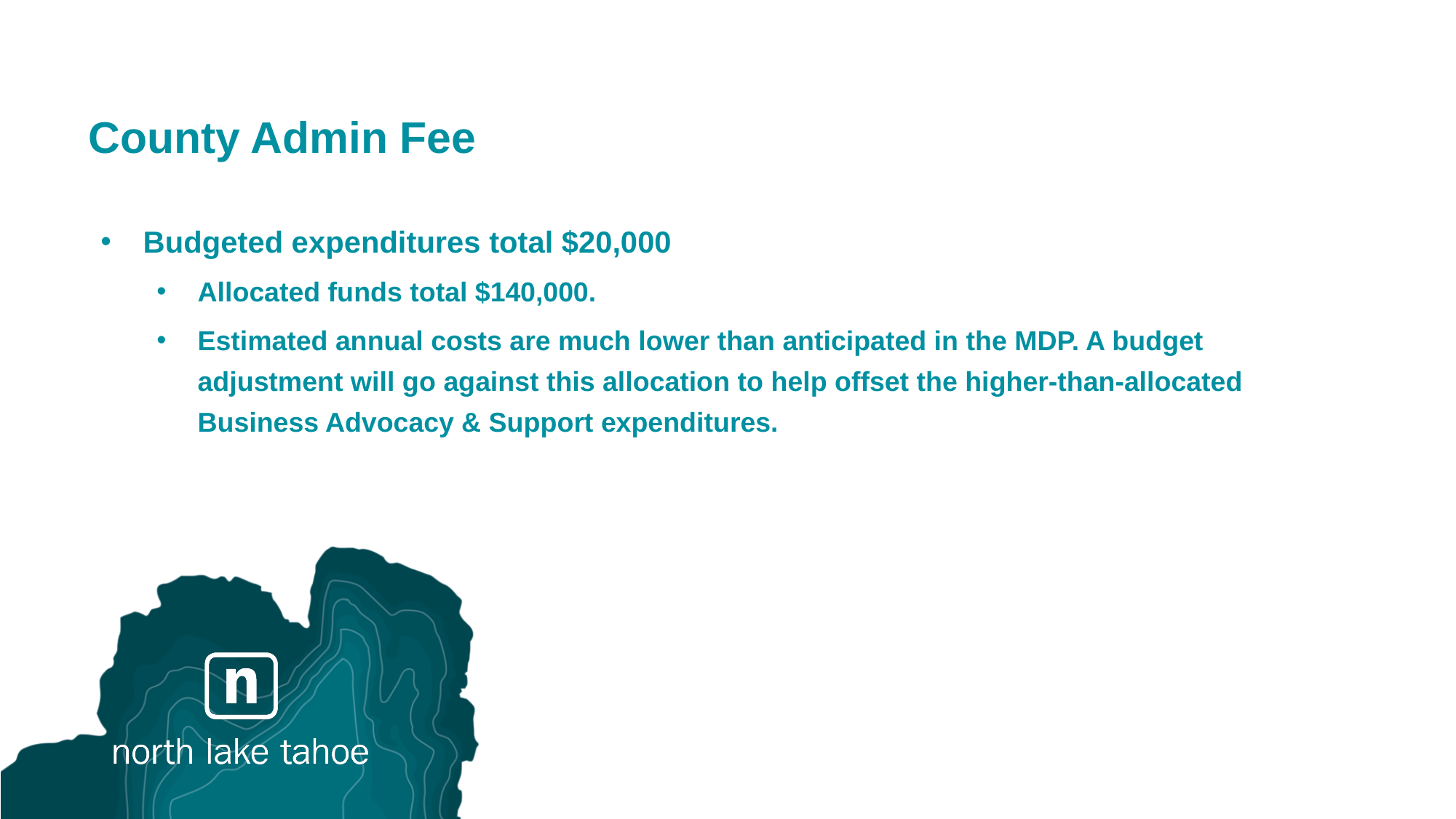

# County Admin Fee
Budgeted expenditures total $20,000
Allocated funds total $140,000.
Estimated annual costs are much lower than anticipated in the MDP. A budget adjustment will go against this allocation to help offset the higher-than-allocated Business Advocacy & Support expenditures.